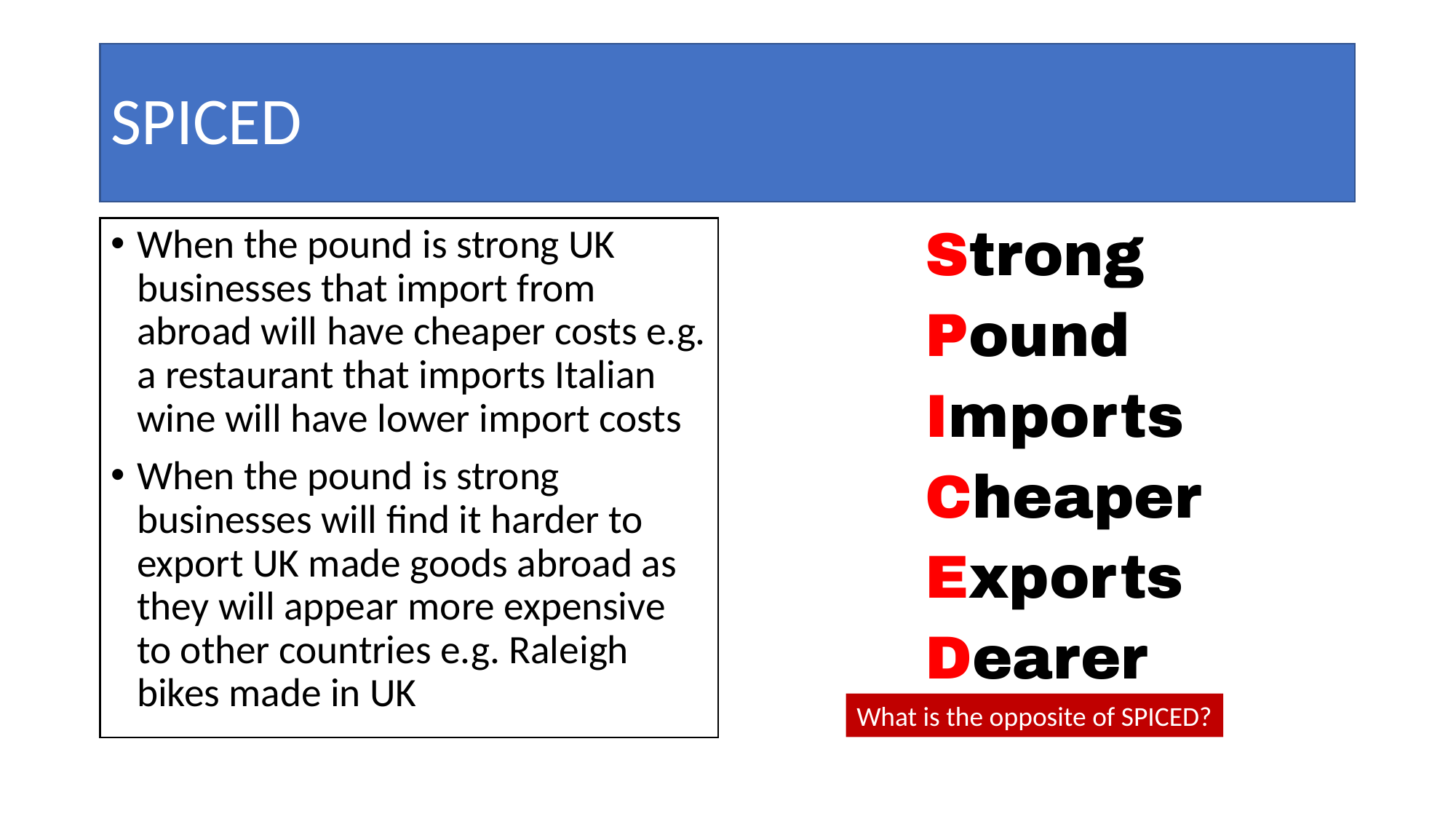

# SPICED
When the pound is strong UK businesses that import from abroad will have cheaper costs e.g. a restaurant that imports Italian wine will have lower import costs
When the pound is strong businesses will find it harder to export UK made goods abroad as they will appear more expensive to other countries e.g. Raleigh bikes made in UK
Strong
Pound
Imports
Cheaper
Exports
Dearer

What is the opposite of SPICED?